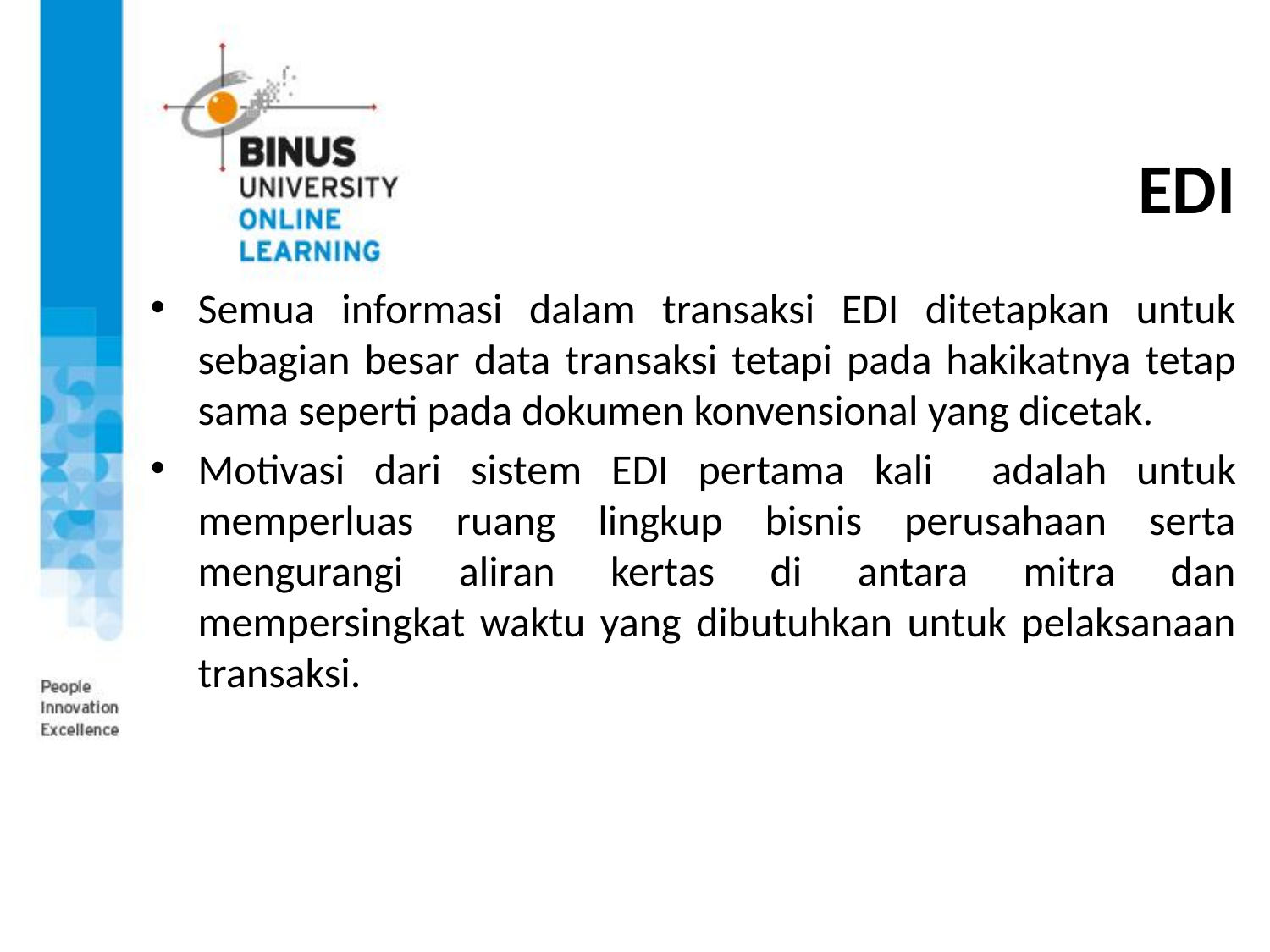

# EDI
Semua informasi dalam transaksi EDI ditetapkan untuk sebagian besar data transaksi tetapi pada hakikatnya tetap sama seperti pada dokumen konvensional yang dicetak.
Motivasi dari sistem EDI pertama kali  adalah untuk memperluas ruang lingkup bisnis perusahaan serta mengurangi aliran kertas di antara mitra dan mempersingkat waktu yang dibutuhkan untuk pelaksanaan transaksi.